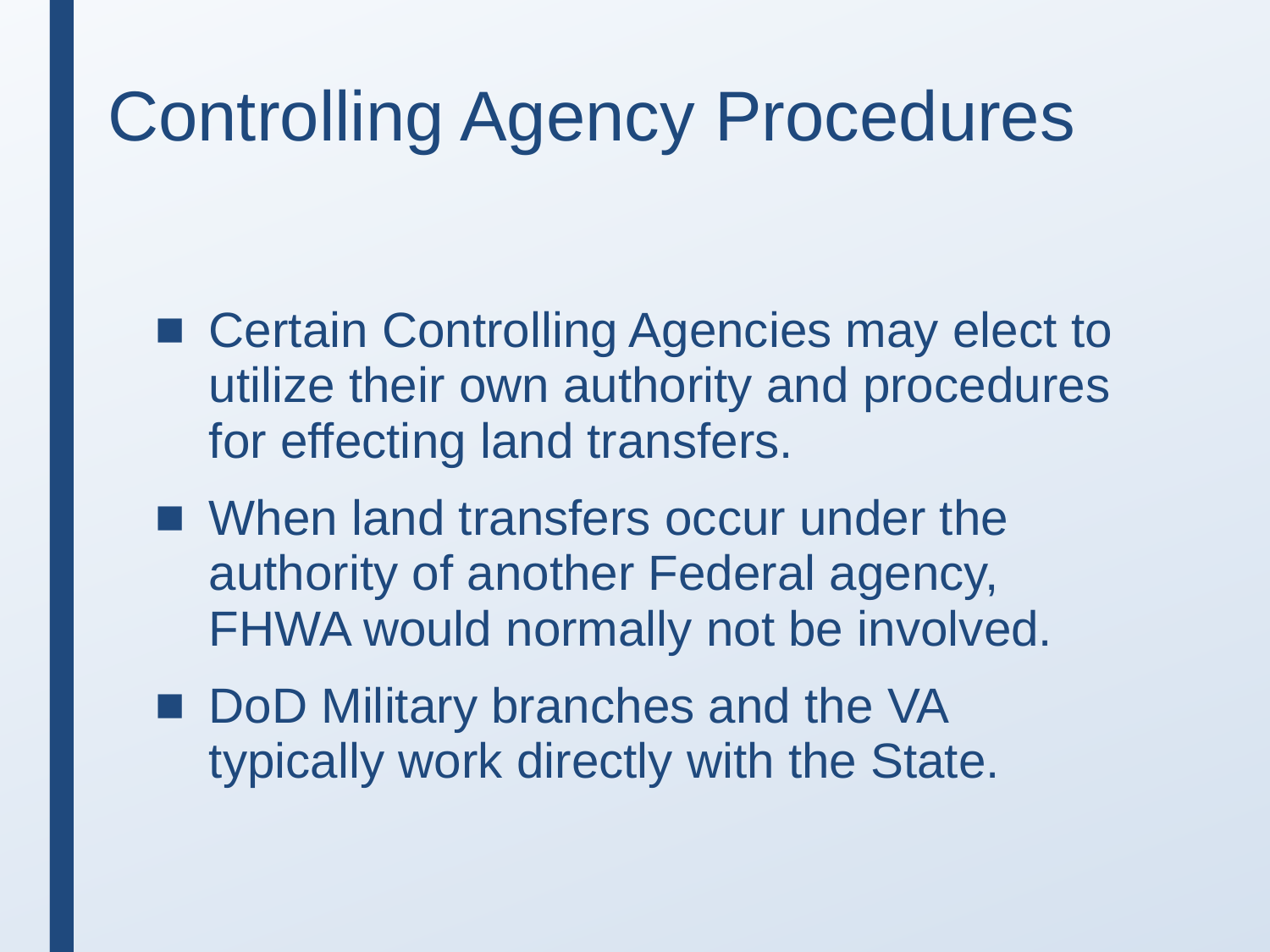

# Controlling Agency Procedures
Certain Controlling Agencies may elect to utilize their own authority and procedures for effecting land transfers.
When land transfers occur under the authority of another Federal agency, FHWA would normally not be involved.
DoD Military branches and the VA typically work directly with the State.